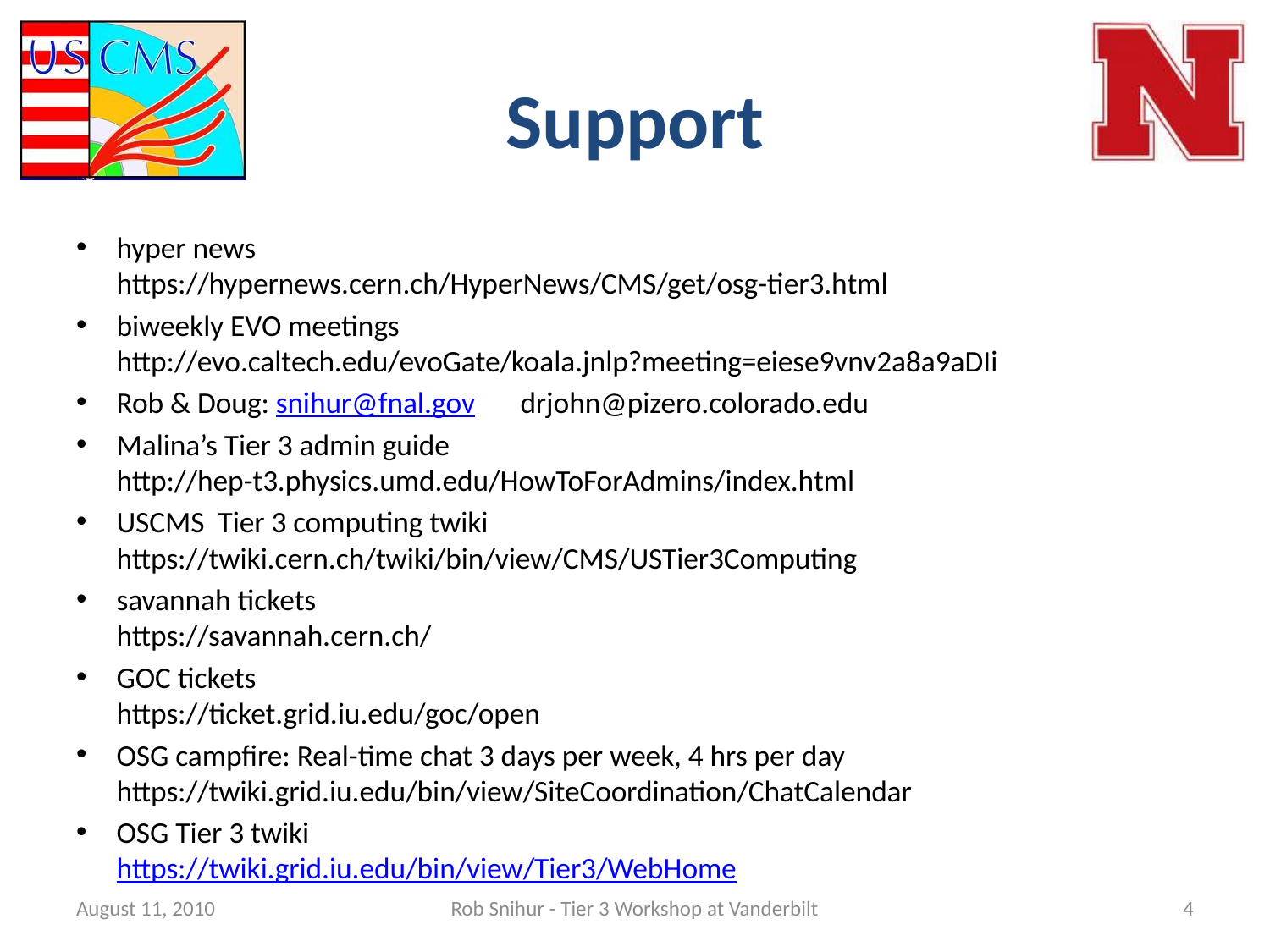

# Support
hyper news
https://hypernews.cern.ch/HyperNews/CMS/get/osg-tier3.html
biweekly EVO meetings
http://evo.caltech.edu/evoGate/koala.jnlp?meeting=eiese9vnv2a8a9aDIi
Rob & Doug: snihur@fnal.gov	drjohn@pizero.colorado.edu
Malina’s Tier 3 admin guide
http://hep-t3.physics.umd.edu/HowToForAdmins/index.html
USCMS  Tier 3 computing twiki
https://twiki.cern.ch/twiki/bin/view/CMS/USTier3Computing
savannah tickets
https://savannah.cern.ch/
GOC tickets
https://ticket.grid.iu.edu/goc/open
OSG campfire: Real-time chat 3 days per week, 4 hrs per day
https://twiki.grid.iu.edu/bin/view/SiteCoordination/ChatCalendar
OSG Tier 3 twiki
https://twiki.grid.iu.edu/bin/view/Tier3/WebHome
August 11, 2010
Rob Snihur - Tier 3 Workshop at Vanderbilt
4